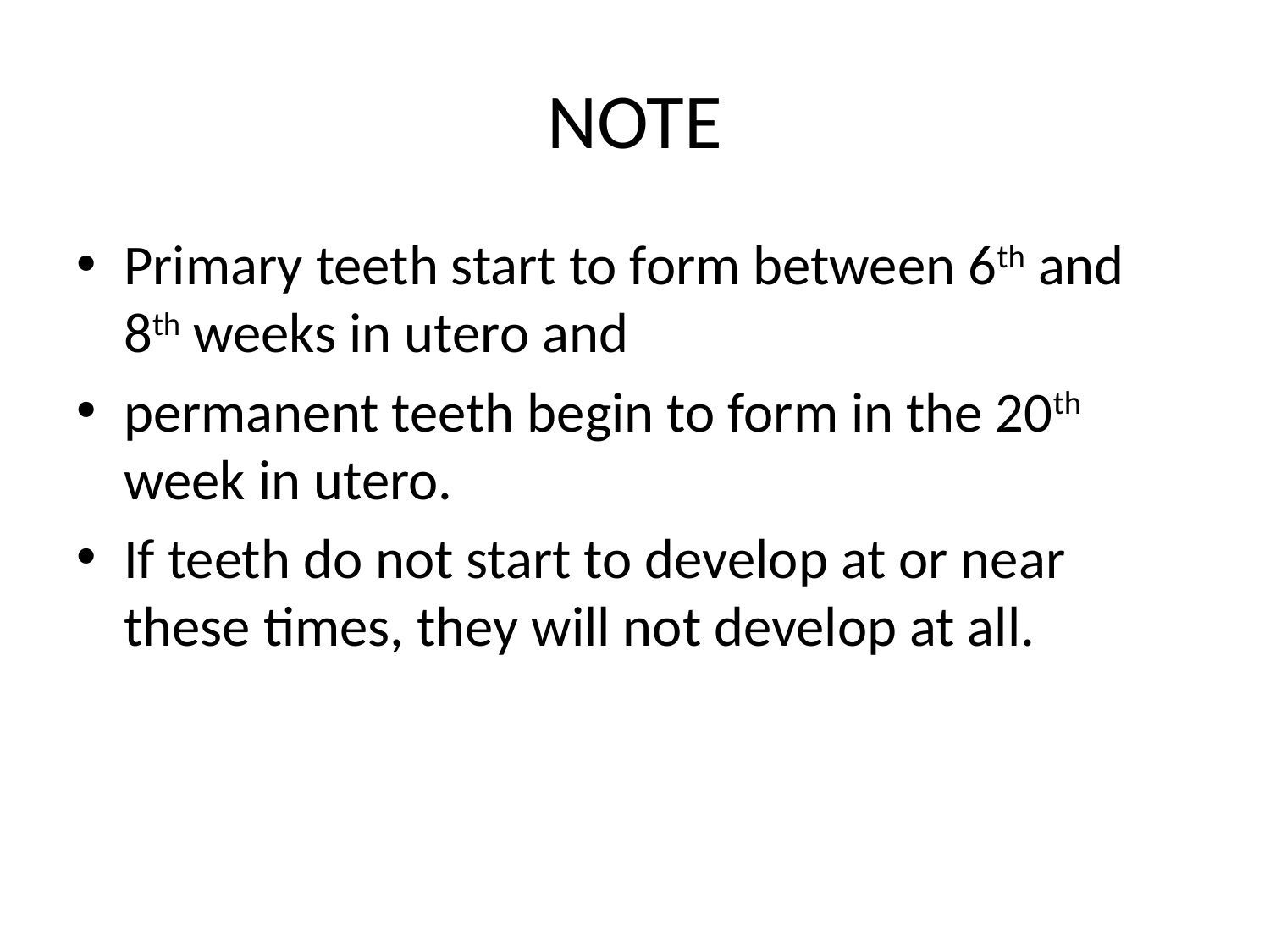

# NOTE
Primary teeth start to form between 6th and 8th weeks in utero and
permanent teeth begin to form in the 20th week in utero.
If teeth do not start to develop at or near these times, they will not develop at all.